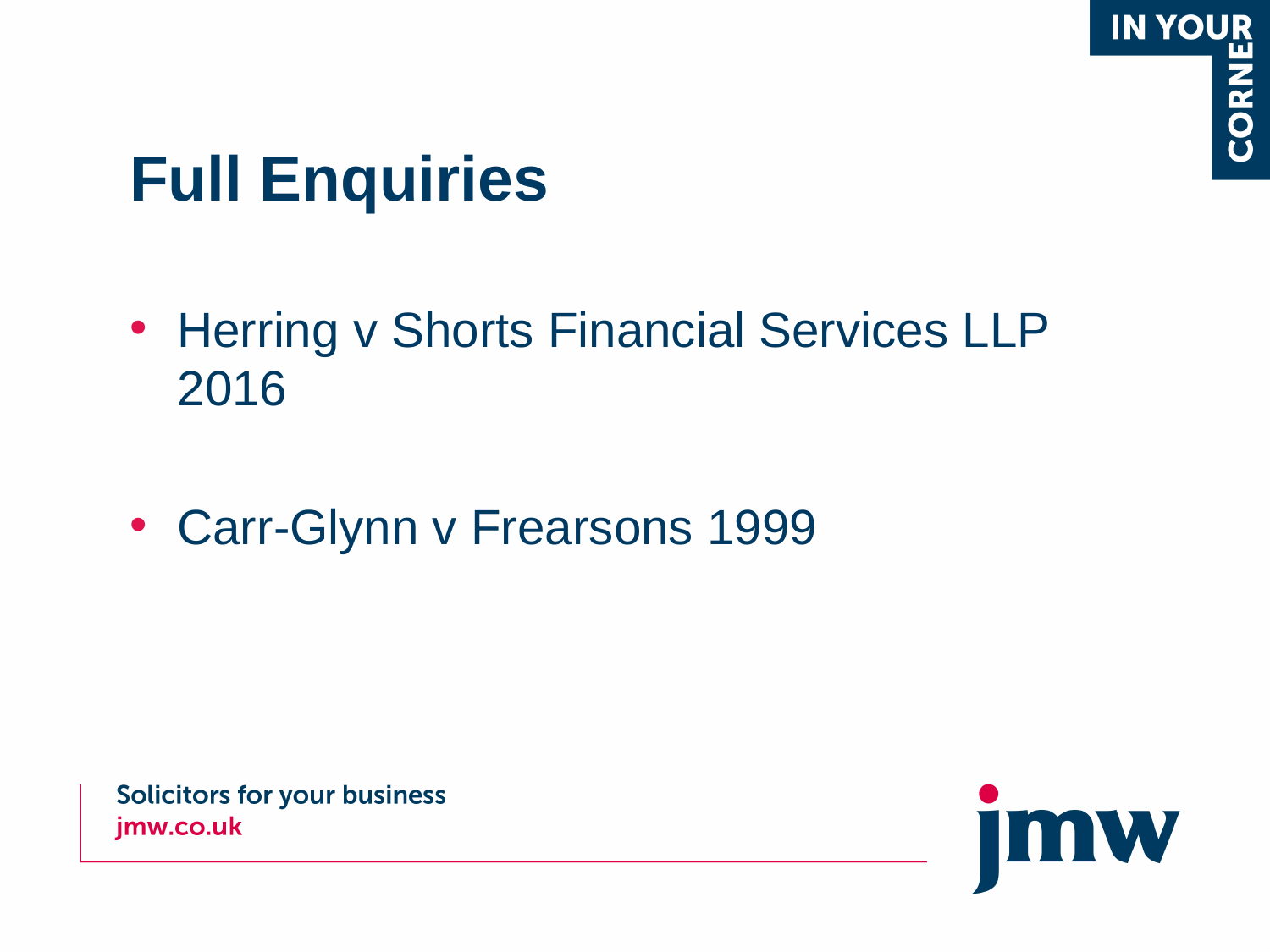

# Full Enquiries

Herring v Shorts Financial Services LLP 2016

Carr-Glynn v Frearsons 1999